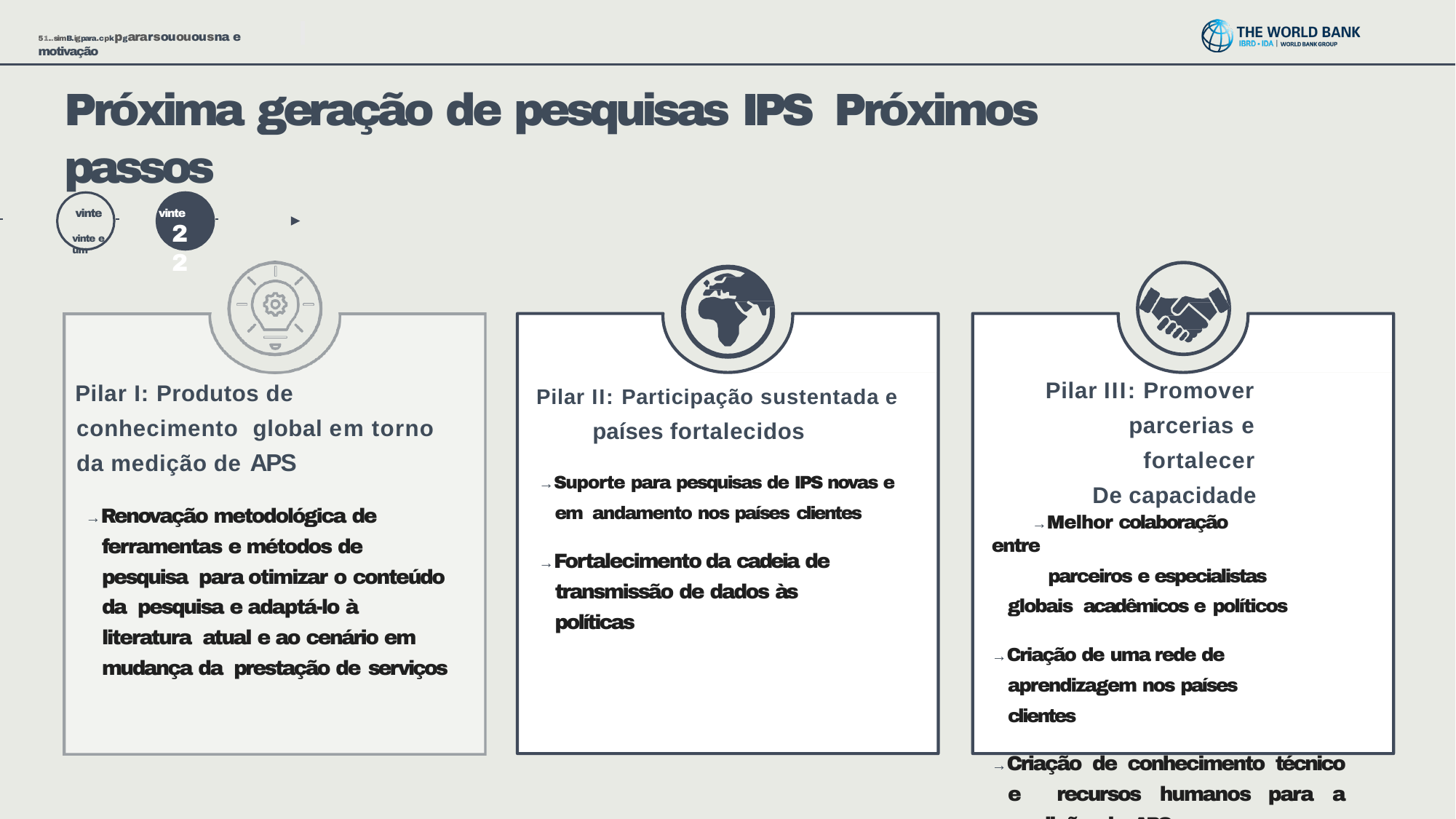

51..simB.igpara.cpkpgararsououousna e motivação
# Próxima geração de pesquisas IPS  Próximos passos

 	     vinte	 	vinte
22

vinte e um

Pilar III: Promover  parcerias e fortalecer
De capacidade
→Melhor colaboração entre
parceiros e especialistas globais  acadêmicos e políticos
→Criação de uma rede de  aprendizagem nos países clientes
→Criação de conhecimento técnico e  recursos humanos para a medição  da APS
Pilar I: Produtos de conhecimento  global em torno da medição de
→Renovação metodológica de  ferramentas e métodos de pesquisa  para otimizar o conteúdo da  pesquisa e adaptá-lo à literatura  atual e ao cenário em mudança da  prestação de serviços
Pilar II: Participação sustentada e
países fortalecidos
→Suporte para pesquisas de IPS novas e em  andamento nos países clientes
→Fortalecimento da cadeia de  transmissão de dados às políticas
APS